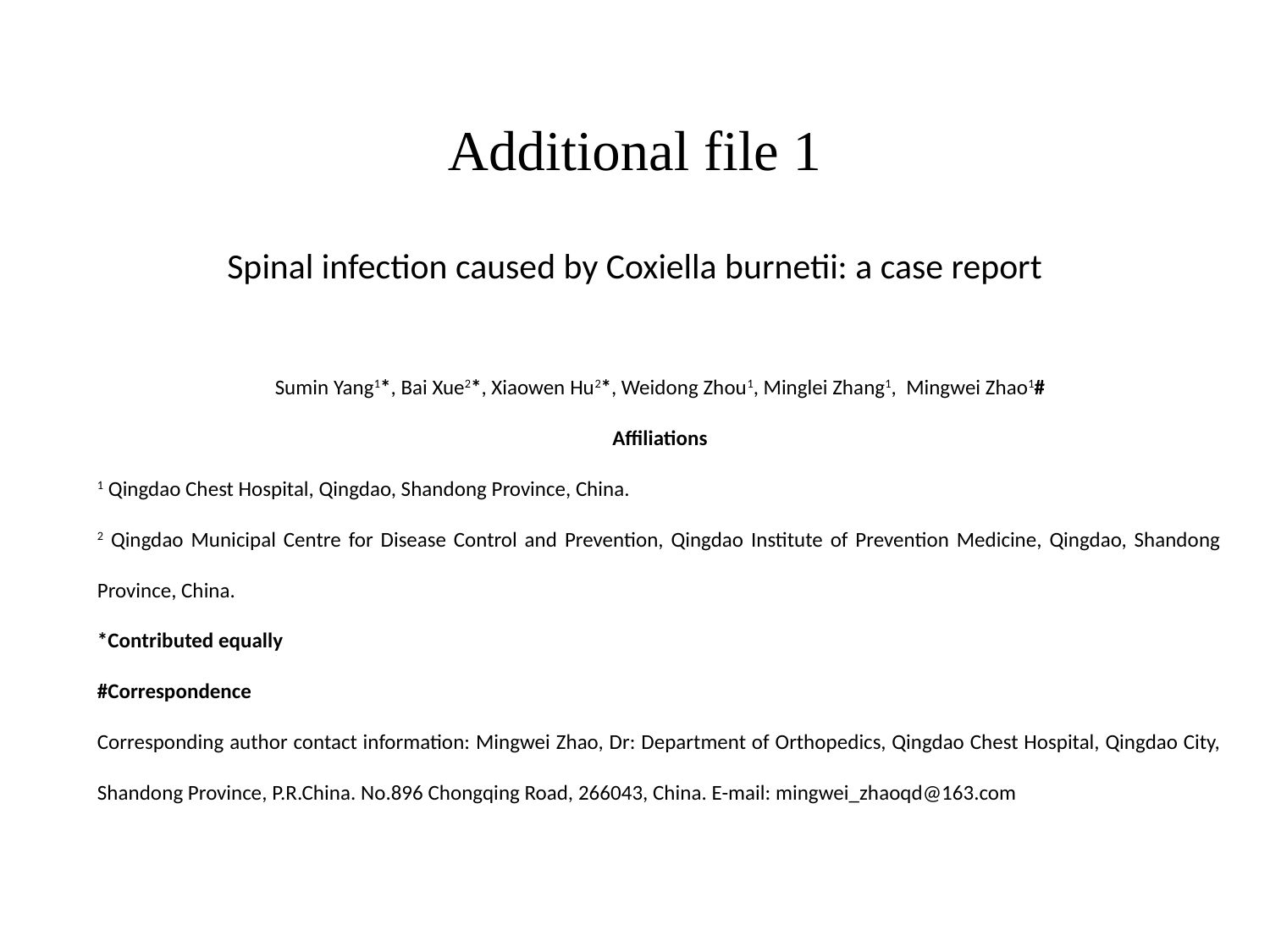

Additional file 1
Spinal infection caused by Coxiella burnetii: a case report
Sumin Yang1*, Bai Xue2*, Xiaowen Hu2*, Weidong Zhou1, Minglei Zhang1,  Mingwei Zhao1#
Affiliations
1 Qingdao Chest Hospital, Qingdao, Shandong Province, China.
2 Qingdao Municipal Centre for Disease Control and Prevention, Qingdao Institute of Prevention Medicine, Qingdao, Shandong Province, China.
*Contributed equally
#Correspondence
Corresponding author contact information: Mingwei Zhao, Dr: Department of Orthopedics, Qingdao Chest Hospital, Qingdao City, Shandong Province, P.R.China. No.896 Chongqing Road, 266043, China. E-mail: mingwei_zhaoqd@163.com